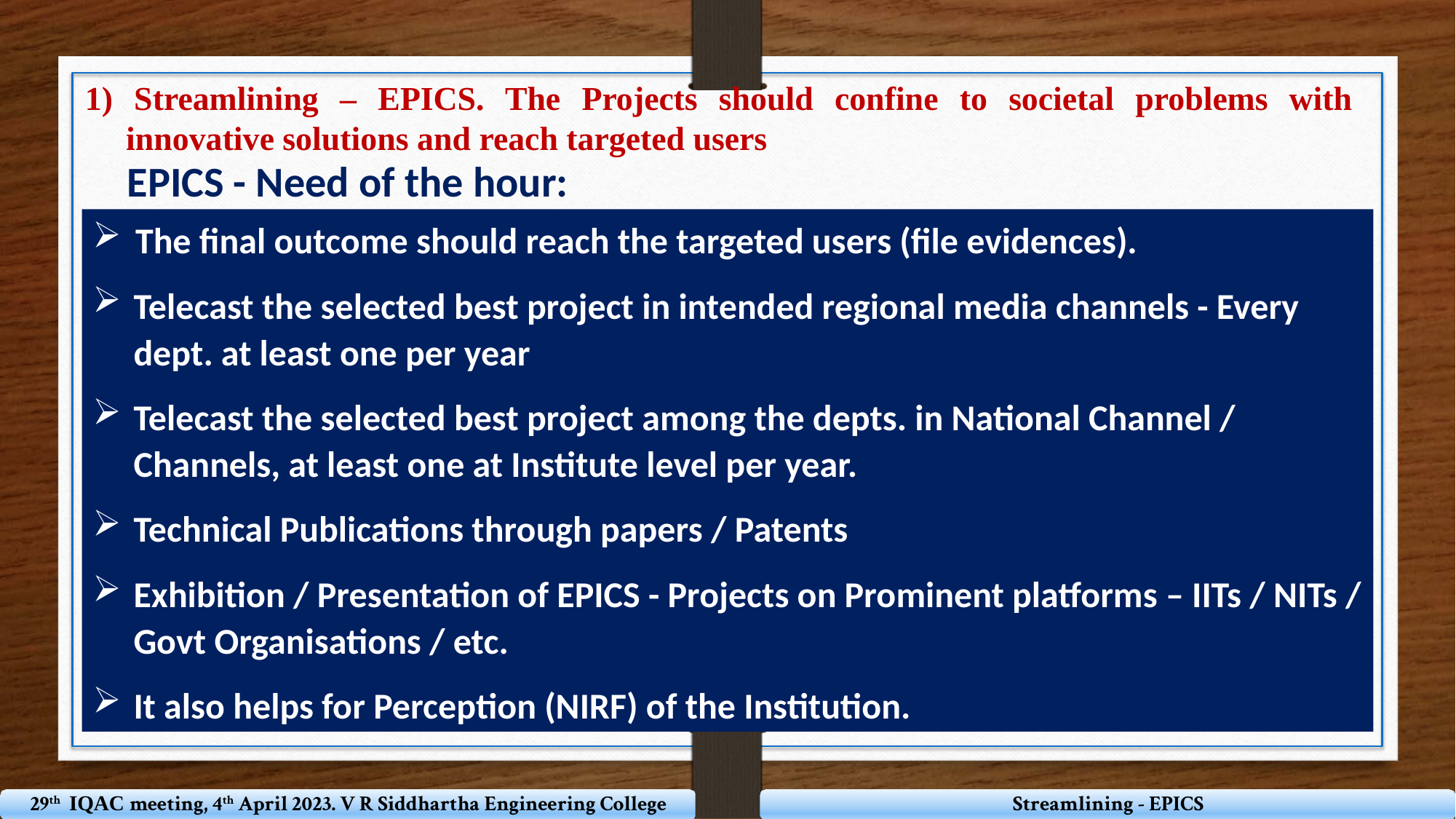

1) Streamlining – EPICS. The Projects should confine to societal problems with innovative solutions and reach targeted users
EPICS - Need of the hour:
The final outcome should reach the targeted users (file evidences).
Telecast the selected best project in intended regional media channels - Every dept. at least one per year
Telecast the selected best project among the depts. in National Channel / Channels, at least one at Institute level per year.
Technical Publications through papers / Patents
Exhibition / Presentation of EPICS - Projects on Prominent platforms – IITs / NITs / Govt Organisations / etc.
It also helps for Perception (NIRF) of the Institution.
29th  IQAC meeting, 4th April 2023. V R Siddhartha Engineering College
Streamlining - EPICS